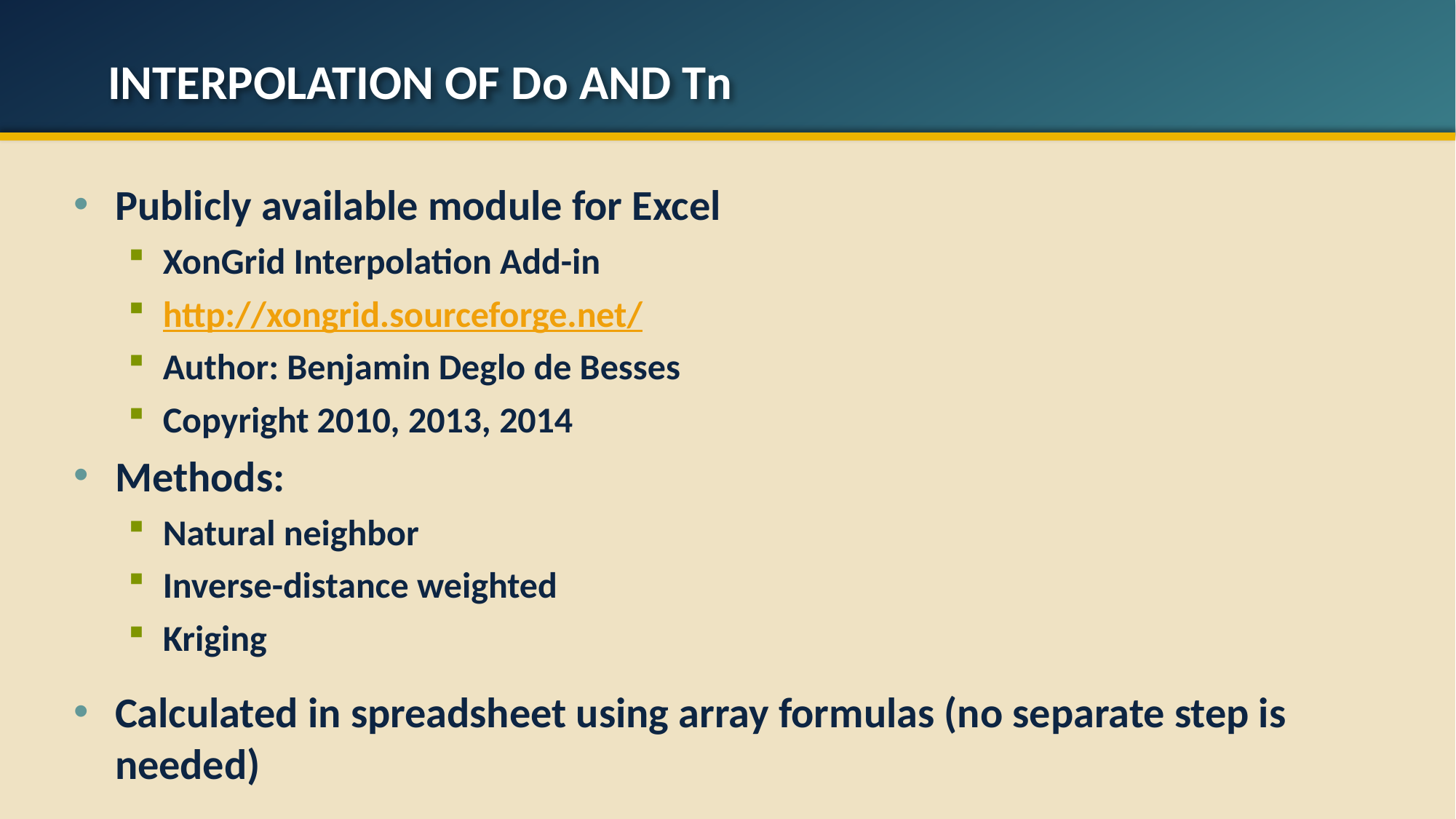

# interpolation of do and Tn
Publicly available module for Excel
XonGrid Interpolation Add-in
http://xongrid.sourceforge.net/
Author: Benjamin Deglo de Besses
Copyright 2010, 2013, 2014
Methods:
Natural neighbor
Inverse-distance weighted
Kriging
Calculated in spreadsheet using array formulas (no separate step is needed)